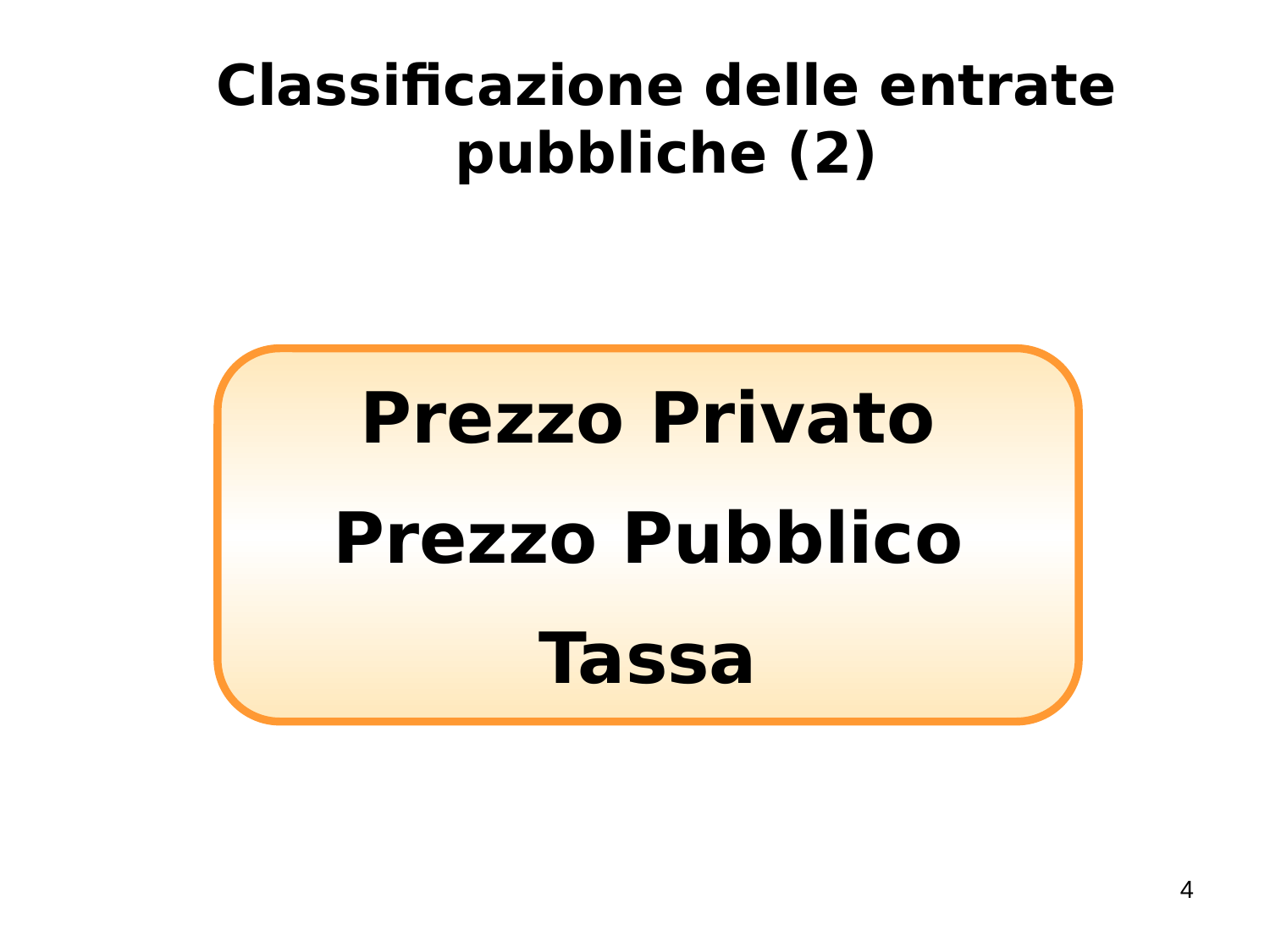

# Classificazione delle entrate pubbliche (2)
Prezzo Privato
Prezzo Pubblico
Tassa
4